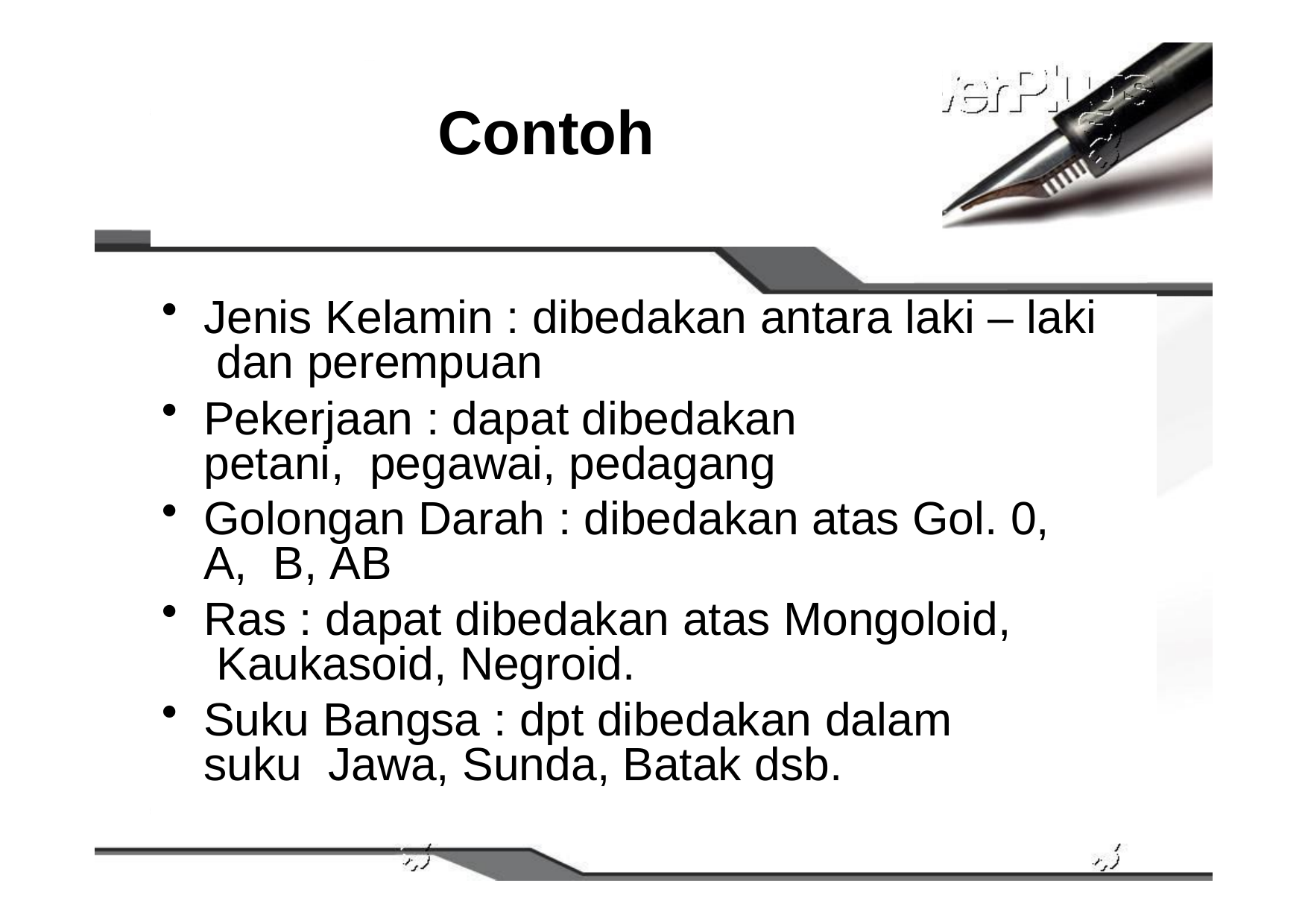

# Contoh
Jenis Kelamin : dibedakan antara laki – laki  dan perempuan
Pekerjaan : dapat dibedakan petani,  pegawai, pedagang
Golongan Darah : dibedakan atas Gol. 0, A,  B, AB
Ras : dapat dibedakan atas Mongoloid,  Kaukasoid, Negroid.
Suku Bangsa : dpt dibedakan dalam suku  Jawa, Sunda, Batak dsb.